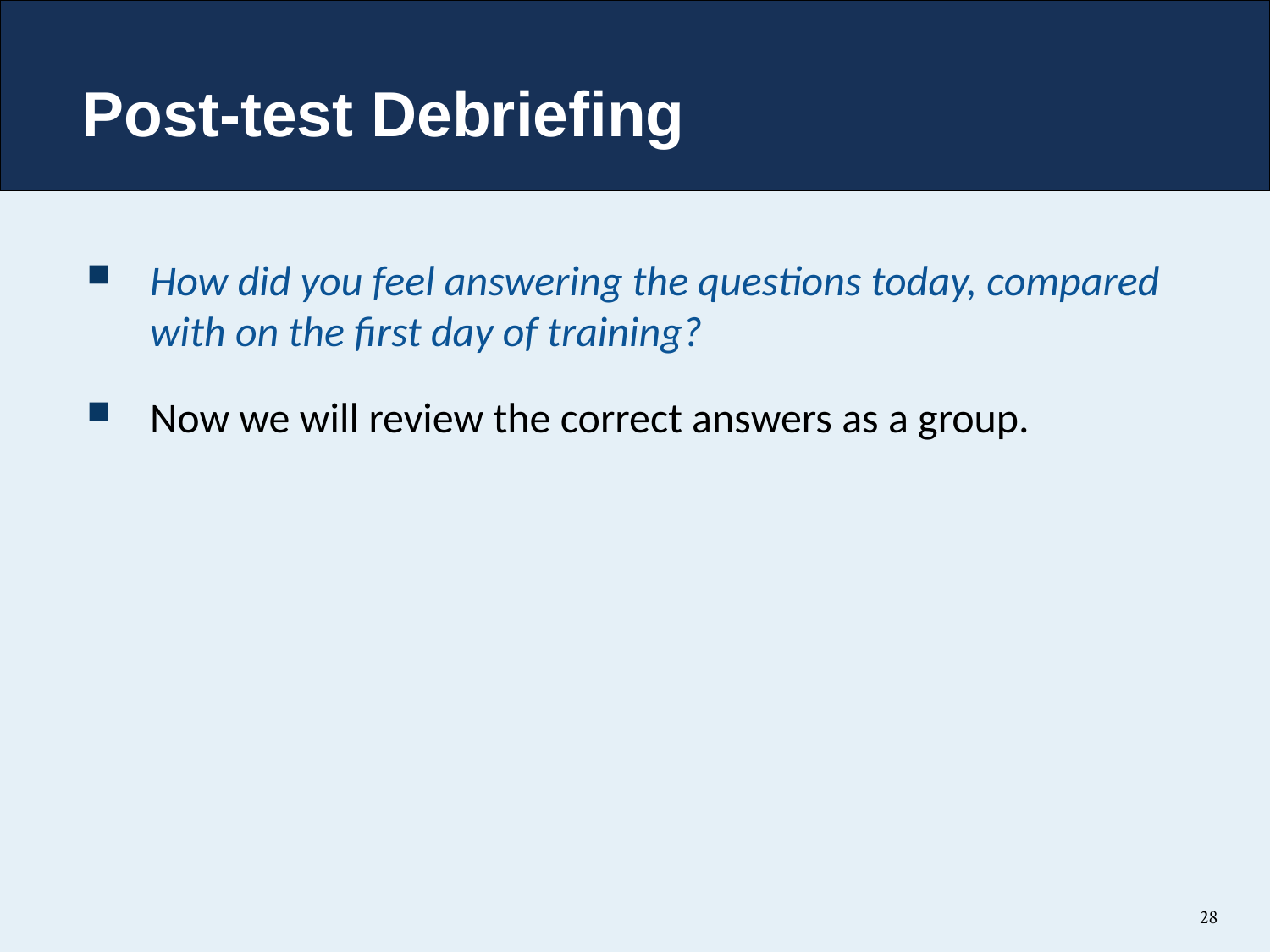

# Post-test Debriefing
How did you feel answering the questions today, compared with on the first day of training?
Now we will review the correct answers as a group.
28